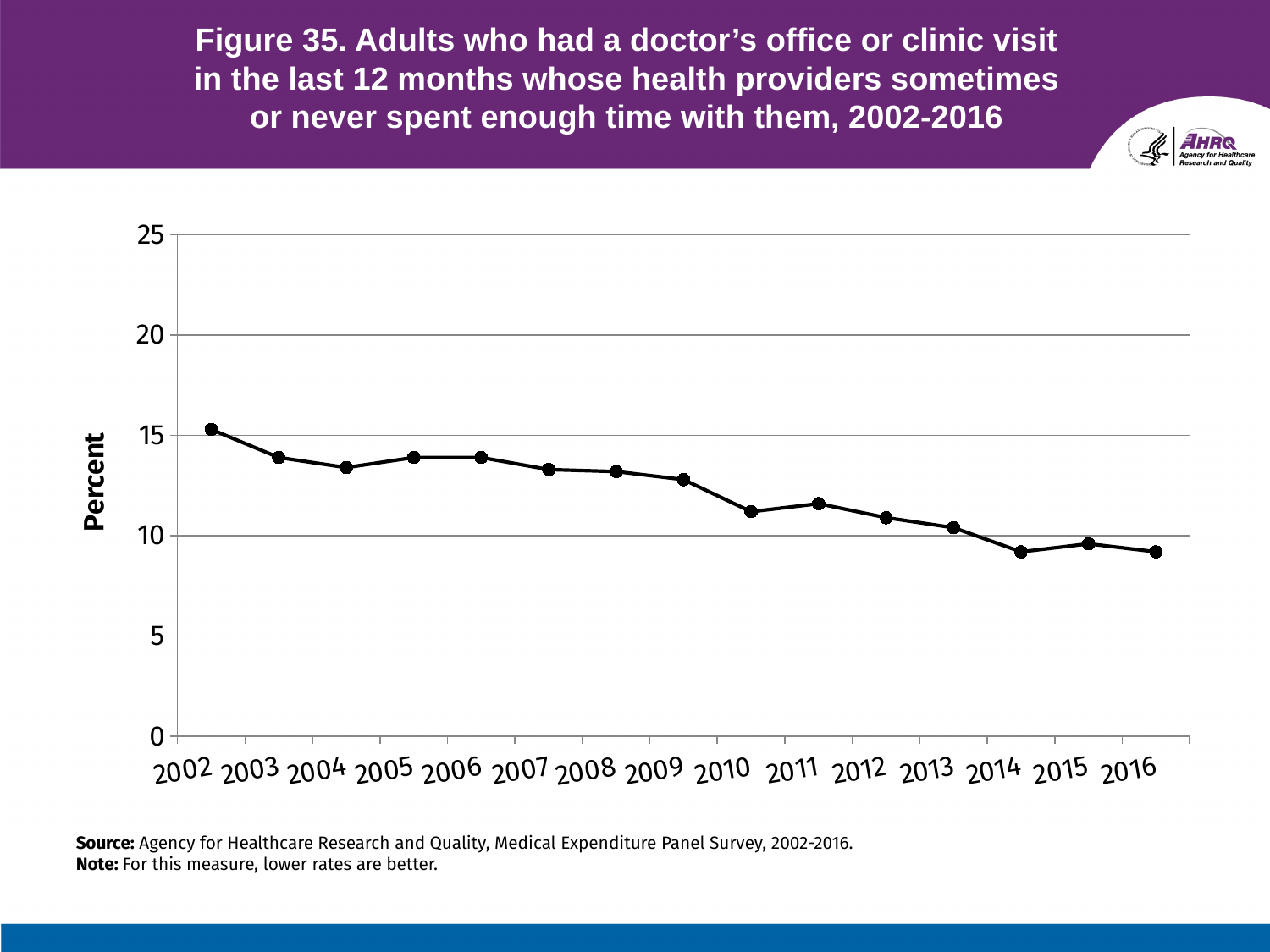

# Figure 35. Adults who had a doctor’s office or clinic visit in the last 12 months whose health providers sometimes or never spent enough time with them, 2002-2016

### Chart

| Category | Total |
|---|---|
| 2002 | 15.3 |
| 2003 | 13.9 |
| 2004 | 13.4 |
| 2005 | 13.9 |
| 2006 | 13.9 |
| 2007 | 13.3 |
| 2008 | 13.2 |
| 2009 | 12.8 |
| 2010 | 11.2 |
| 2011 | 11.6 |
| 2012 | 10.9 |
| 2013 | 10.4 |
| 2014 | 9.2 |
| 2015 | 9.6 |
| 2016 | 9.2 |
Source: Agency for Healthcare Research and Quality, Medical Expenditure Panel Survey, 2002-2016.
Note: For this measure, lower rates are better.